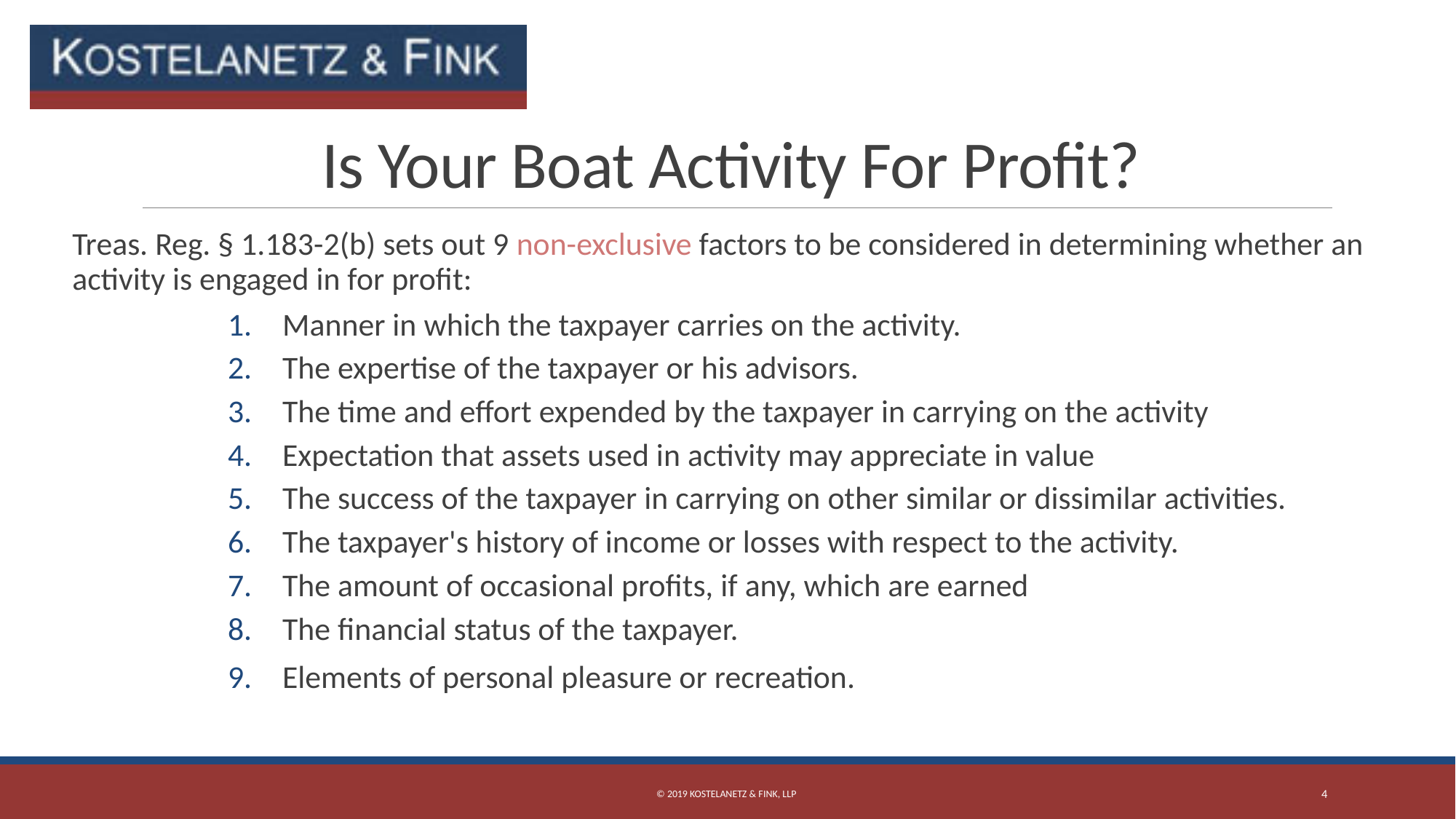

# Is Your Boat Activity For Profit?
Treas. Reg. § 1.183-2(b) sets out 9 non-exclusive factors to be considered in determining whether an activity is engaged in for profit:
Manner in which the taxpayer carries on the activity.
The expertise of the taxpayer or his advisors.
The time and effort expended by the taxpayer in carrying on the activity
Expectation that assets used in activity may appreciate in value
The success of the taxpayer in carrying on other similar or dissimilar activities.
The taxpayer's history of income or losses with respect to the activity.
The amount of occasional profits, if any, which are earned
The financial status of the taxpayer.
Elements of personal pleasure or recreation.
© 2019 Kostelanetz & Fink, LLP
4